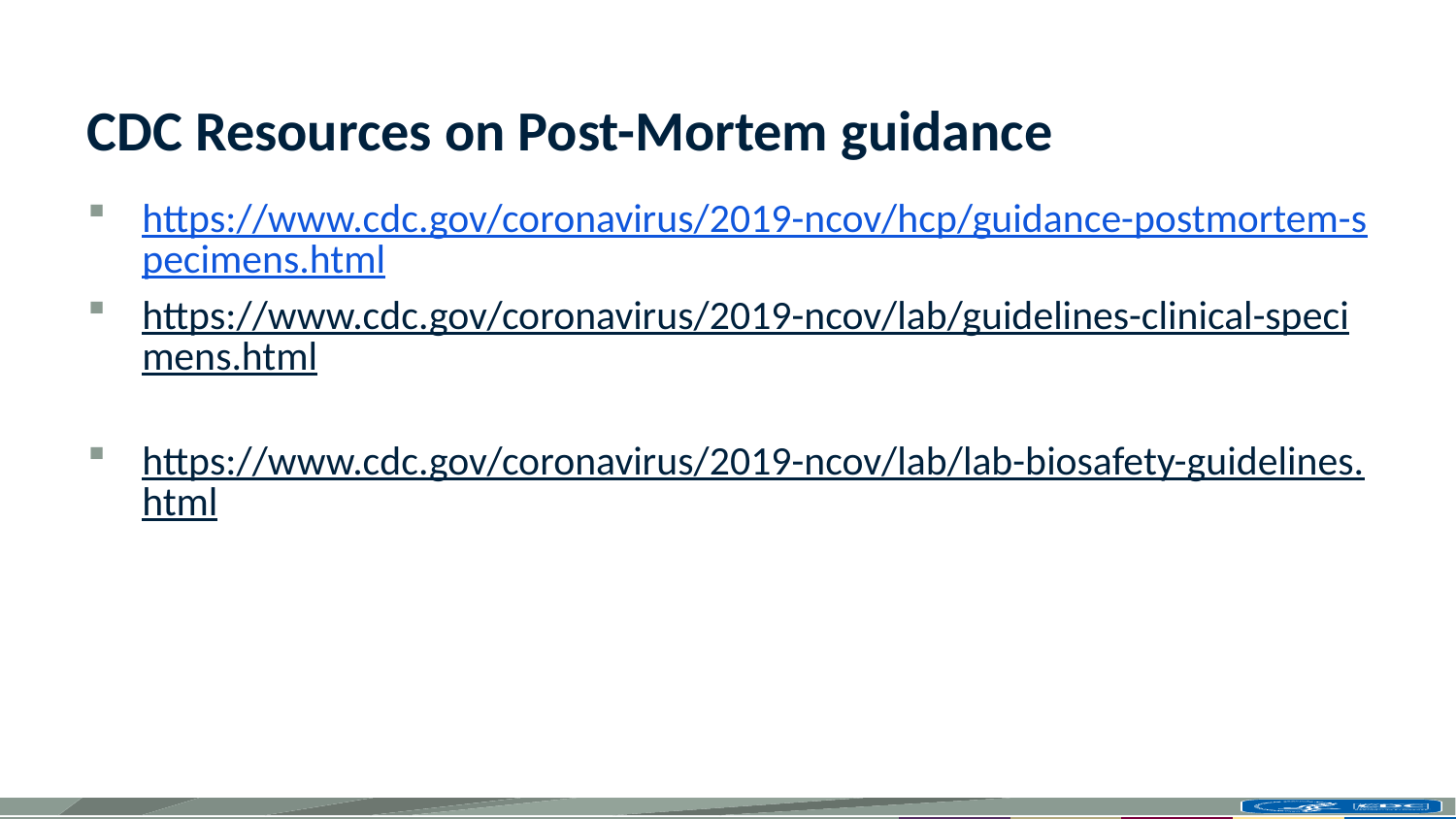

# CDC Resources on Post-Mortem guidance
https://www.cdc.gov/coronavirus/2019-ncov/hcp/guidance-postmortem-specimens.html
https://www.cdc.gov/coronavirus/2019-ncov/lab/guidelines-clinical-specimens.html
https://www.cdc.gov/coronavirus/2019-ncov/lab/lab-biosafety-guidelines.html